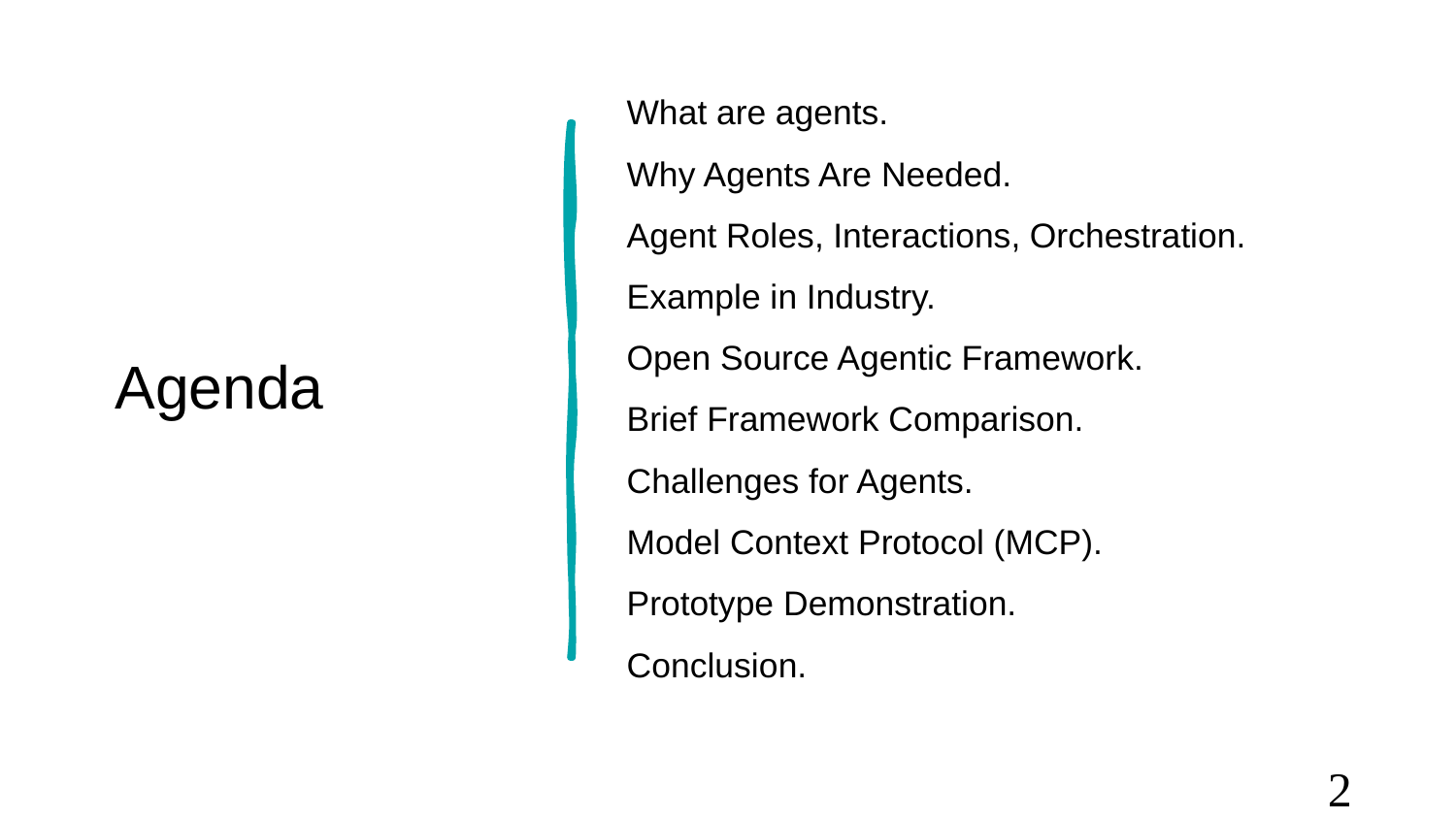

.
2
# Agenda
What are agents.
Why Agents Are Needed.
Agent Roles, Interactions, Orchestration.
Example in Industry.
Open Source Agentic Framework.
Brief Framework Comparison.
Challenges for Agents.
Model Context Protocol (MCP).
Prototype Demonstration.
Conclusion.

2